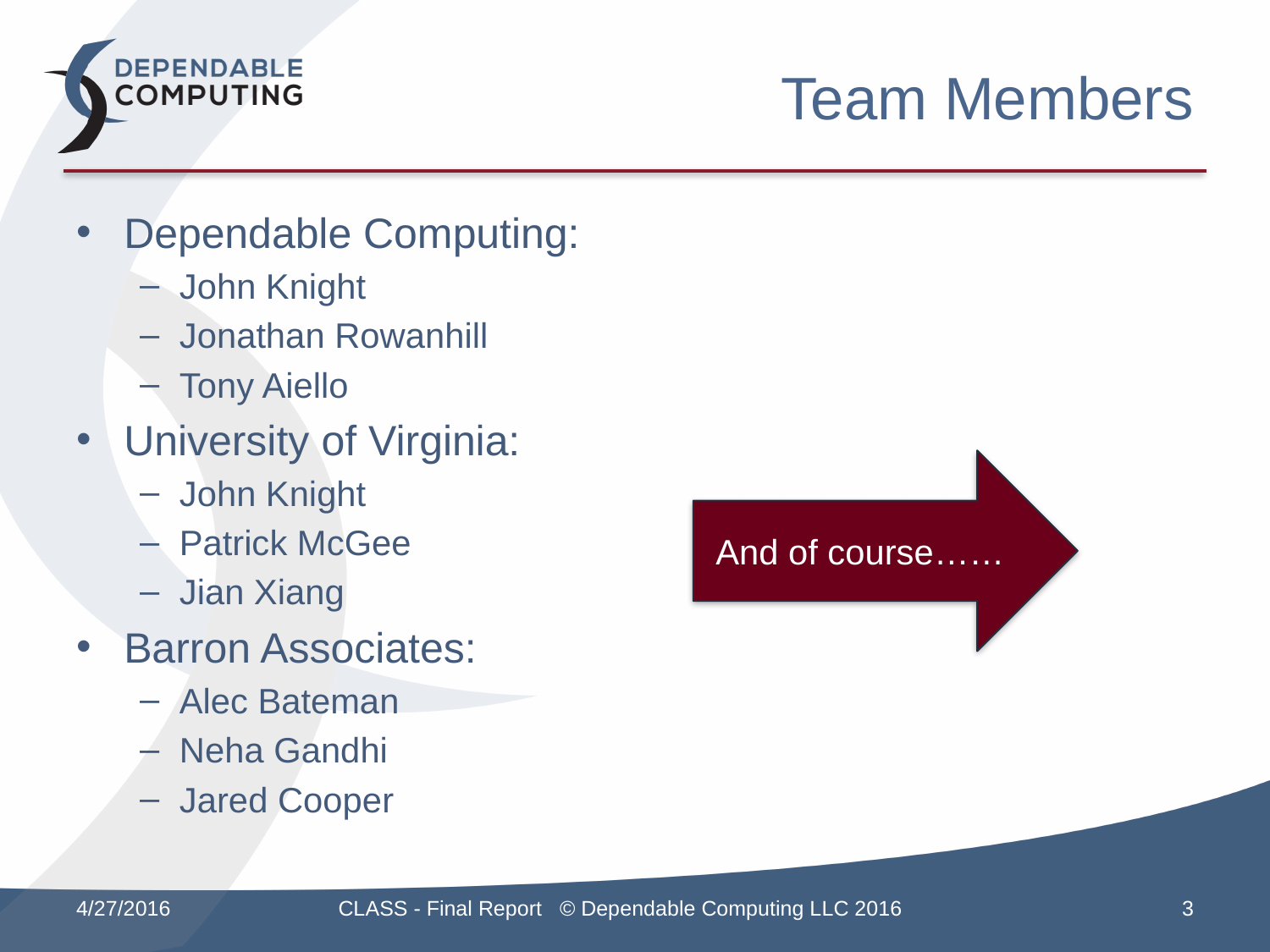

# Team Members
Dependable Computing:
John Knight
Jonathan Rowanhill
Tony Aiello
University of Virginia:
John Knight
Patrick McGee
Jian Xiang
Barron Associates:
Alec Bateman
Neha Gandhi
Jared Cooper
And of course……
4/27/2016
CLASS - Final Report   © Dependable Computing LLC 2016
3